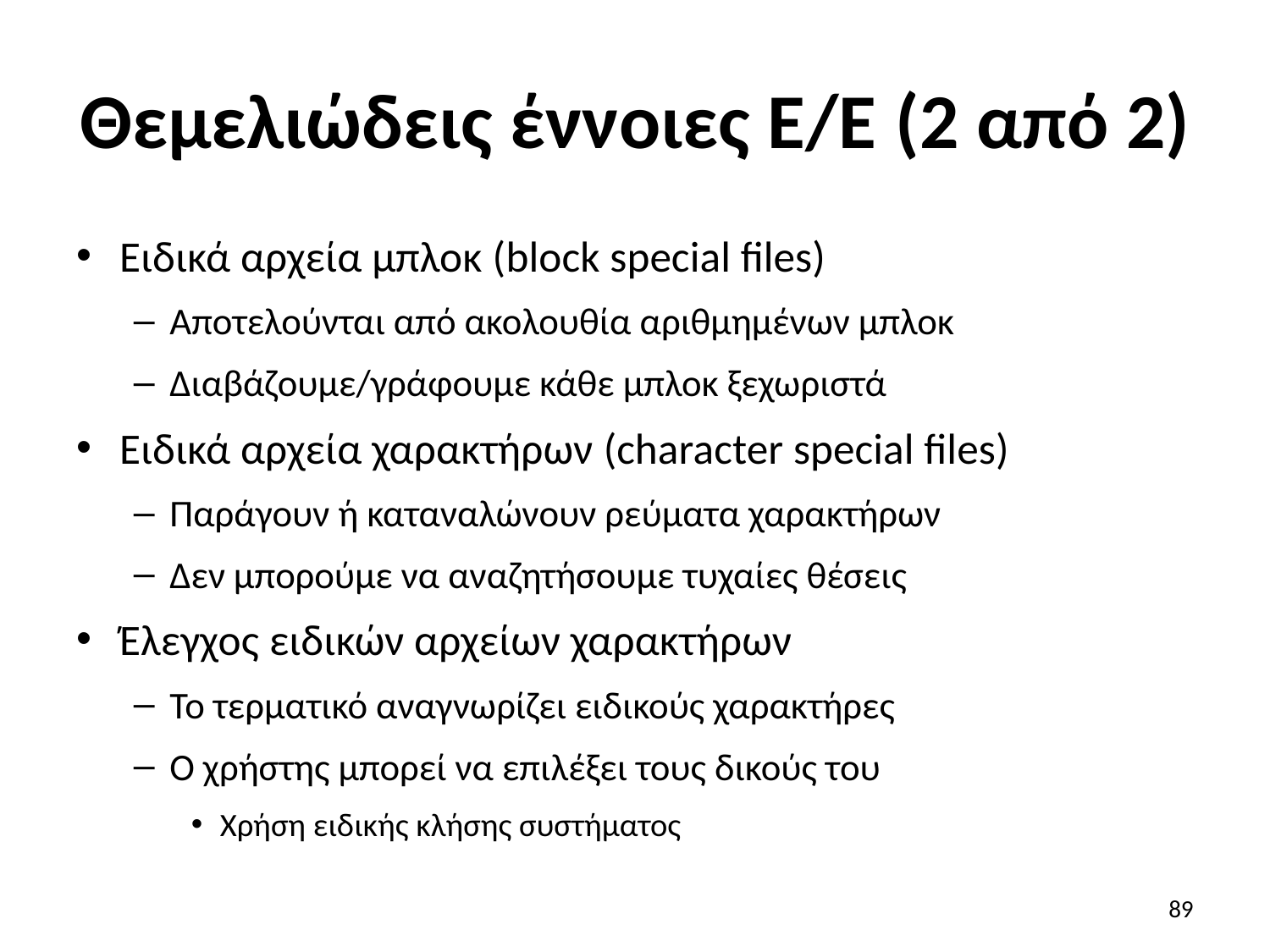

# Θεμελιώδεις έννοιες Ε/Ε (2 από 2)
Ειδικά αρχεία μπλοκ (block special files)
Αποτελούνται από ακολουθία αριθμημένων μπλοκ
Διαβάζουμε/γράφουμε κάθε μπλοκ ξεχωριστά
Ειδικά αρχεία χαρακτήρων (character special files)
Παράγουν ή καταναλώνουν ρεύματα χαρακτήρων
Δεν μπορούμε να αναζητήσουμε τυχαίες θέσεις
Έλεγχος ειδικών αρχείων χαρακτήρων
Το τερματικό αναγνωρίζει ειδικούς χαρακτήρες
Ο χρήστης μπορεί να επιλέξει τους δικούς του
Χρήση ειδικής κλήσης συστήματος
89